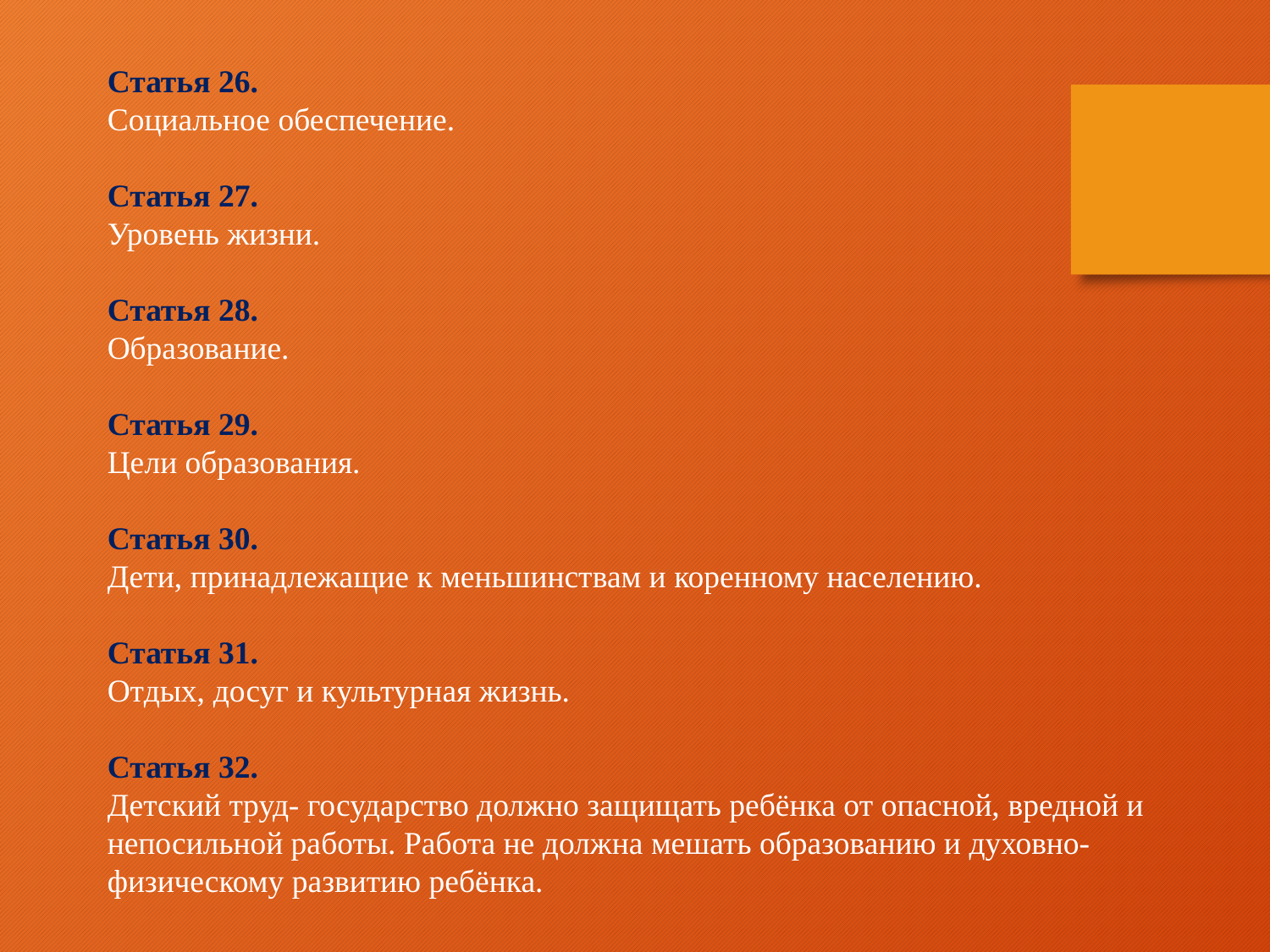

Статья 26.
Социальное обеспечение.

Статья 27.
Уровень жизни.

Статья 28.
Образование.

Статья 29.
Цели образования.

Статья 30.
Дети, принадлежащие к меньшинствам и коренному населению.

Статья 31.
Отдых, досуг и культурная жизнь.

Статья 32.
Детский труд- государство должно защищать ребёнка от опасной, вредной и непосильной работы. Работа не должна мешать образованию и духовно-физическому развитию ребёнка.